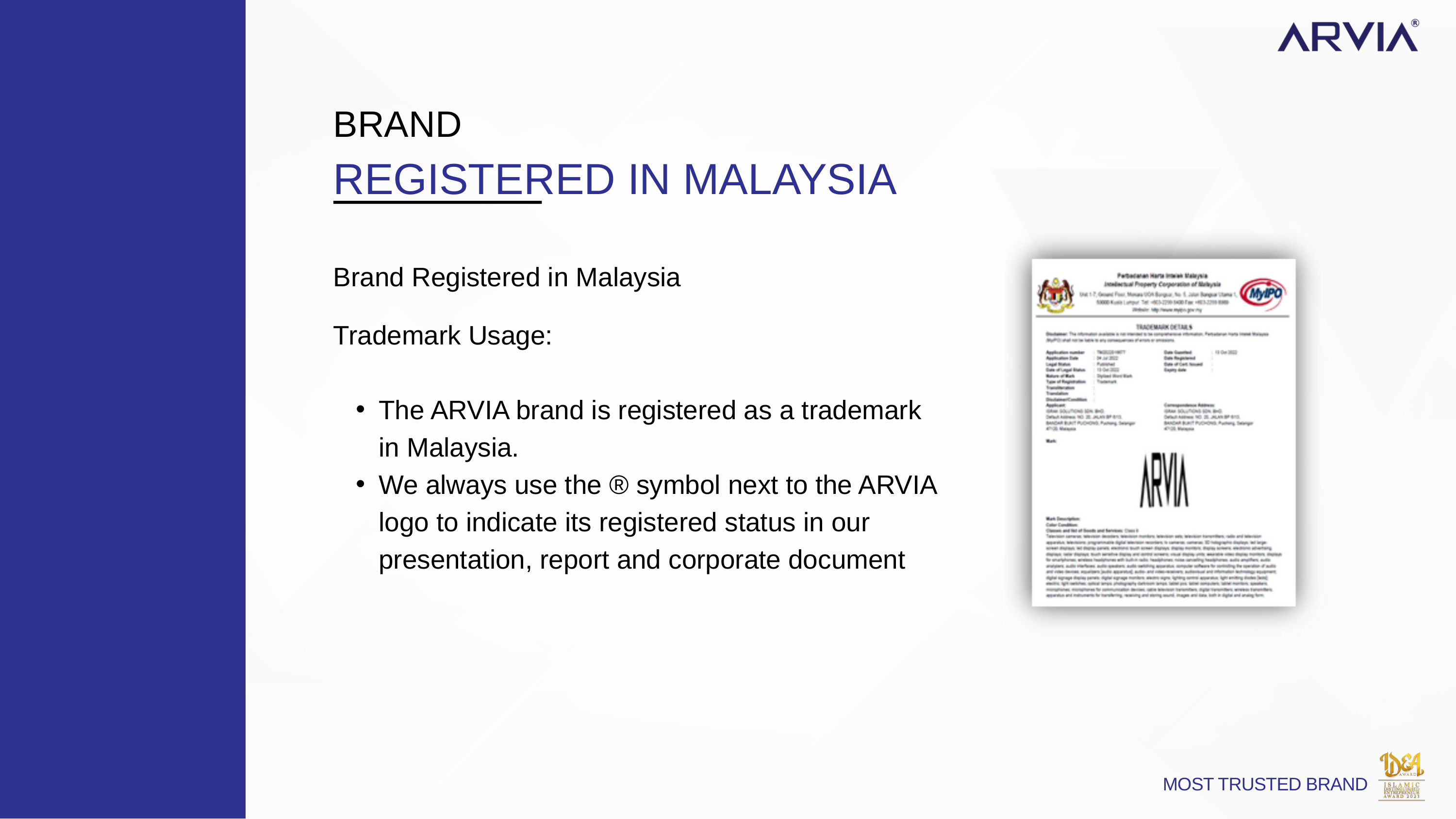

BRAND
REGISTERED IN MALAYSIA

Brand Registered in Malaysia

Trademark Usage:

The ARVIA brand is registered as a trademark in Malaysia.
We always use the ® symbol next to the ARVIA logo to indicate its registered status in our presentation, report and corporate document

MOST TRUSTED BRAND